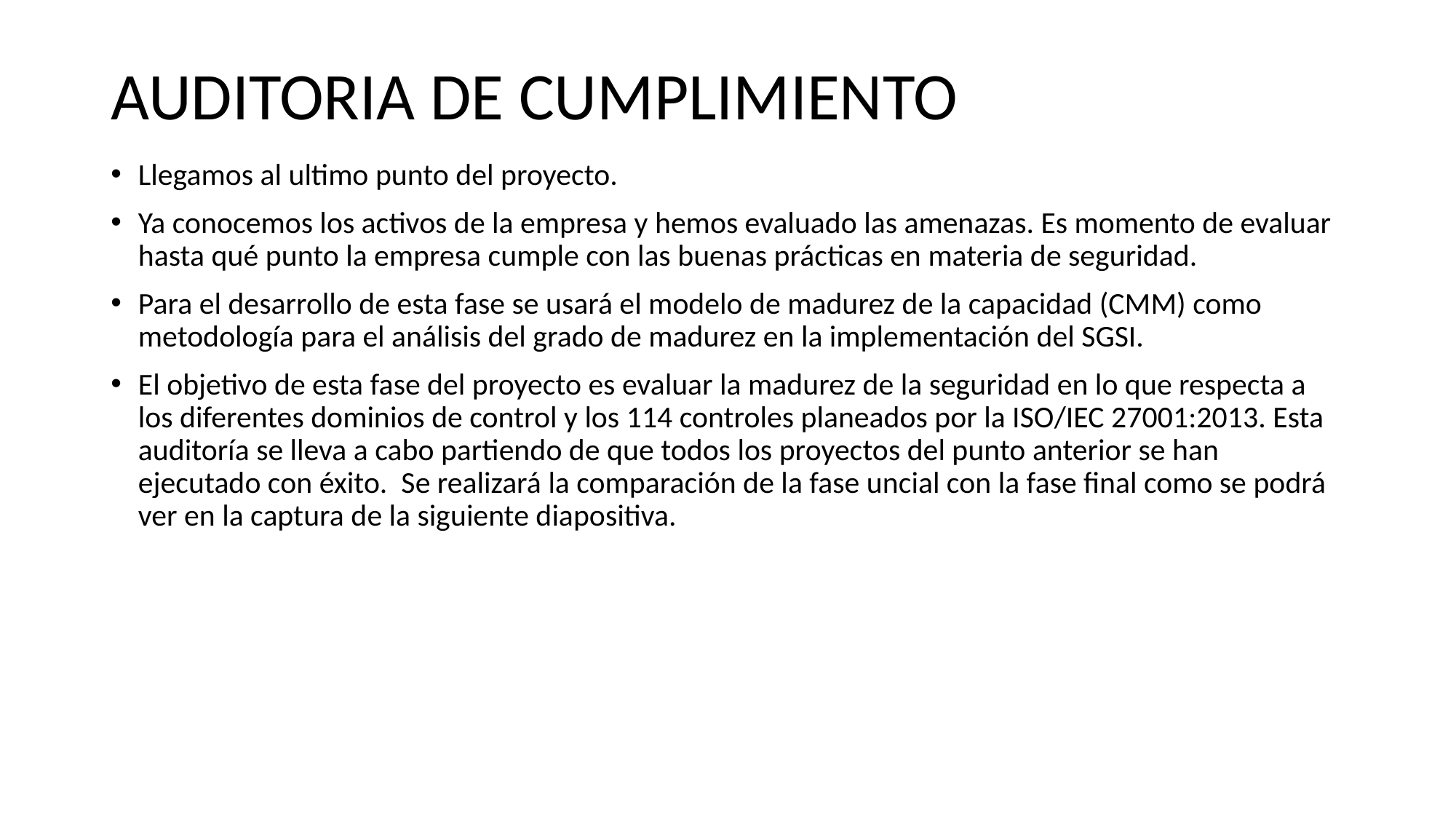

# AUDITORIA DE CUMPLIMIENTO
Llegamos al ultimo punto del proyecto.
Ya conocemos los activos de la empresa y hemos evaluado las amenazas. Es momento de evaluar hasta qué punto la empresa cumple con las buenas prácticas en materia de seguridad.
Para el desarrollo de esta fase se usará el modelo de madurez de la capacidad (CMM) como metodología para el análisis del grado de madurez en la implementación del SGSI.
El objetivo de esta fase del proyecto es evaluar la madurez de la seguridad en lo que respecta a los diferentes dominios de control y los 114 controles planeados por la ISO/IEC 27001:2013. Esta auditoría se lleva a cabo partiendo de que todos los proyectos del punto anterior se han ejecutado con éxito.  Se realizará la comparación de la fase uncial con la fase final como se podrá ver en la captura de la siguiente diapositiva.